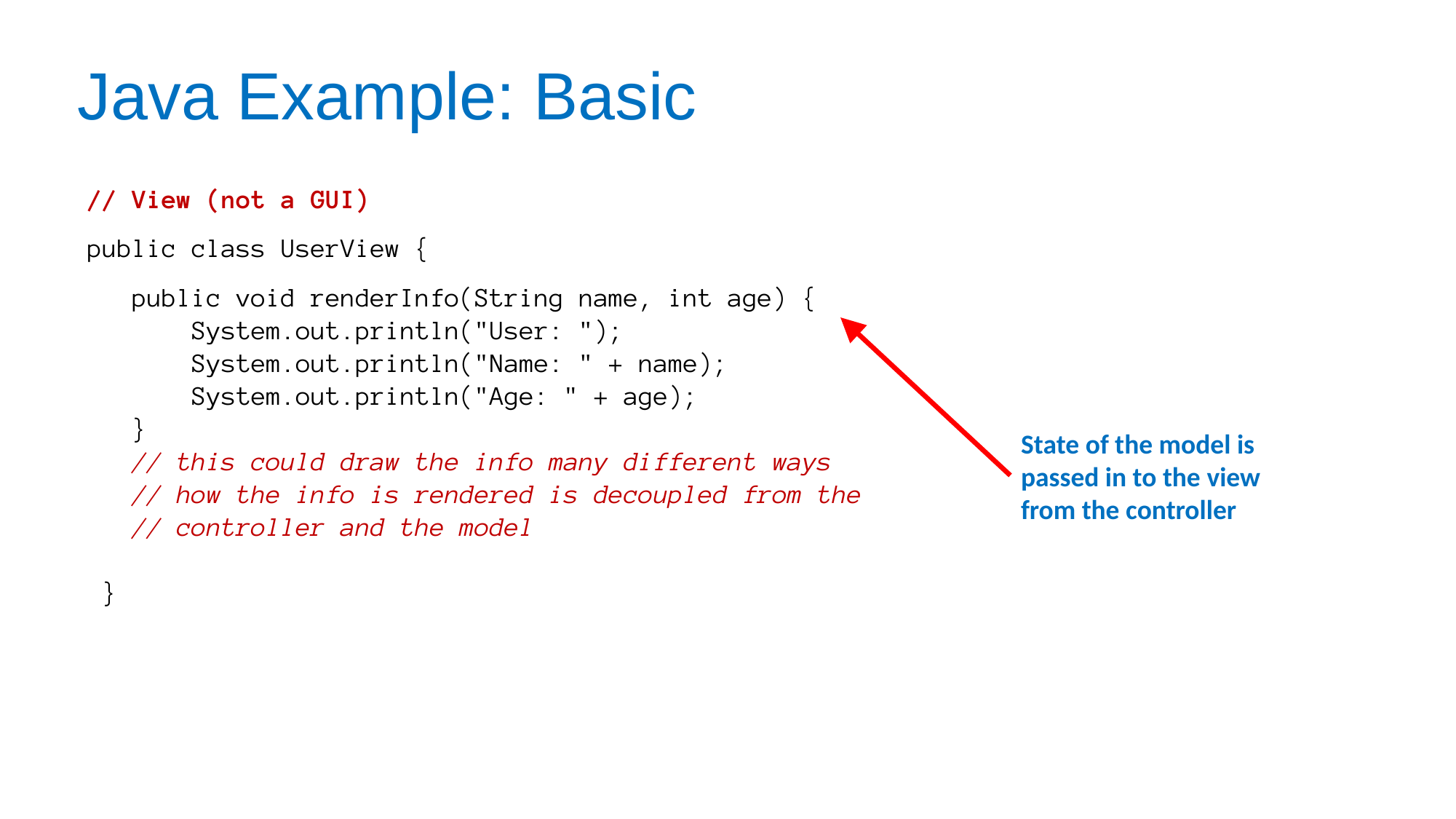

# Java Example: Basic
// View (not a GUI)
public class UserView {
   public void renderInfo(String name, int age) {
       System.out.println("User: ");
       System.out.println("Name: " + name);
       System.out.println("Age: " + age);
   }
   // this could draw the info many different ways
   // how the info is rendered is decoupled from the
   // controller and the model

 }
State of the model is passed in to the view from the controller